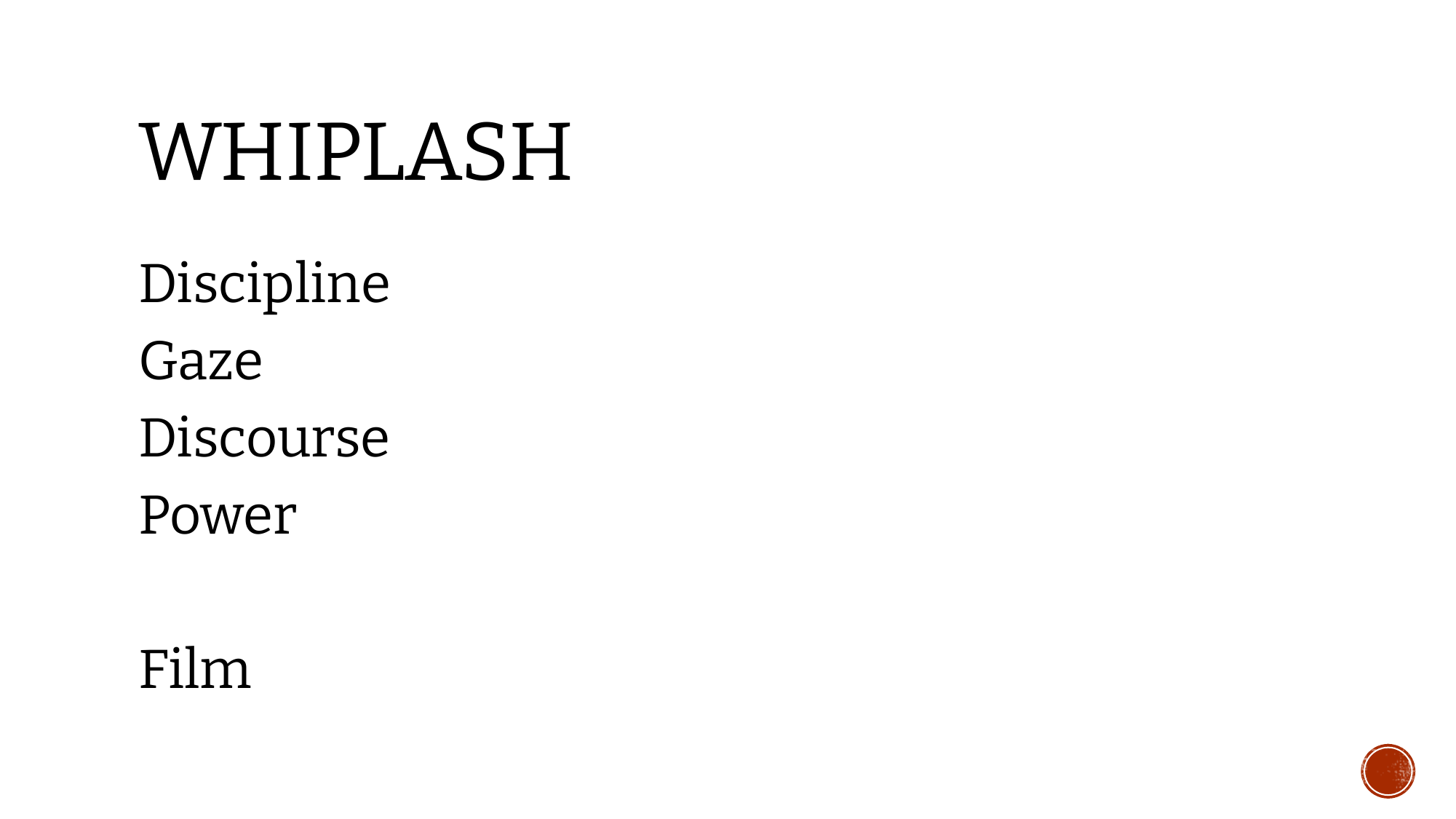

# Whiplash
Discipline
Gaze
Discourse
Power

Film